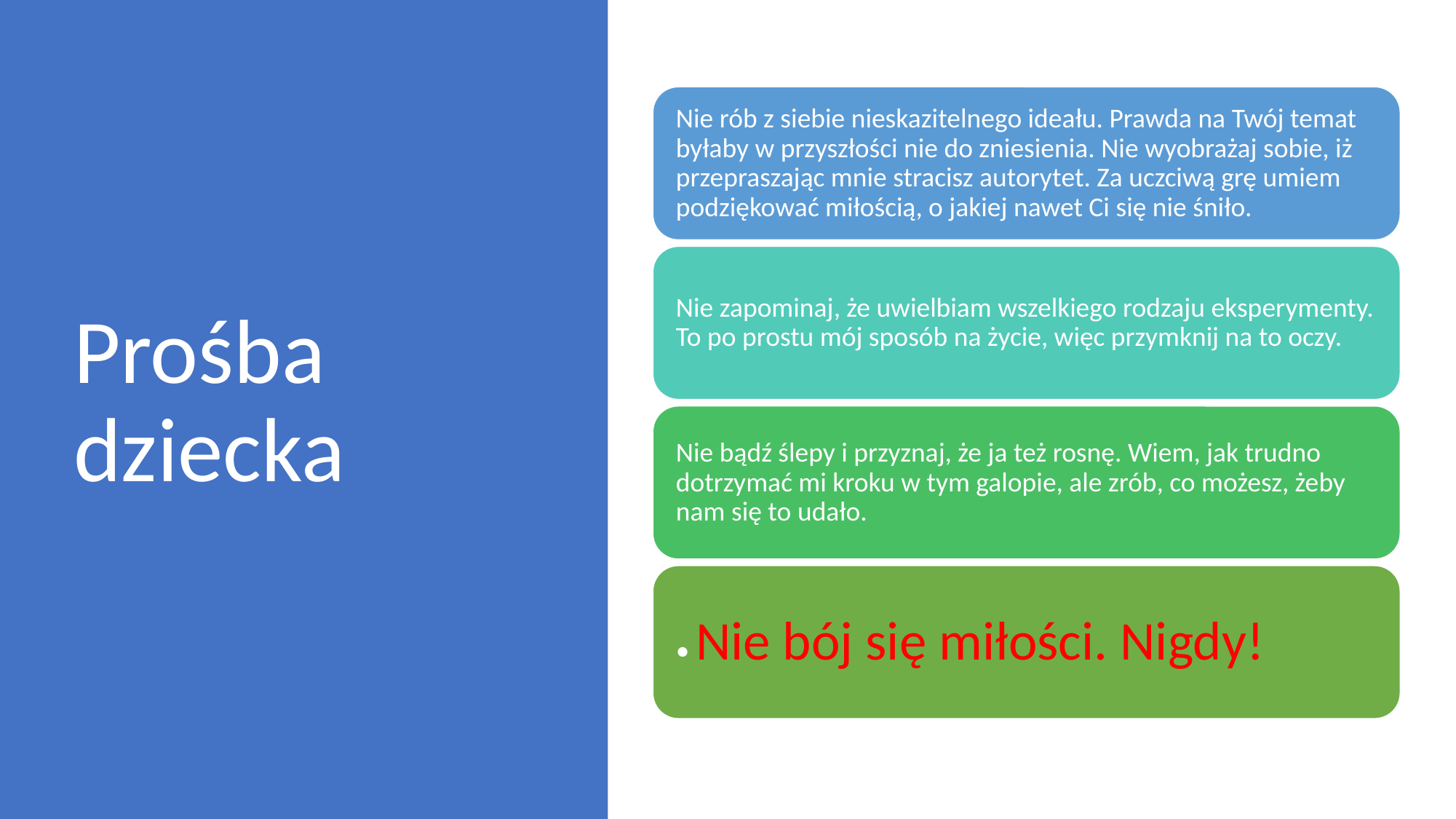

# Prośba dziecka
Nie rób z siebie nieskazitelnego ideału. Prawda na Twój temat byłaby w przyszłości nie do zniesienia. Nie wyobrażaj sobie, iż przepraszając mnie stracisz autorytet. Za uczciwą grę umiem podziękować miłością, o jakiej nawet Ci się nie śniło.
Nie zapominaj, że uwielbiam wszelkiego rodzaju eksperymenty. To po prostu mój sposób na życie, więc przymknij na to oczy.
Nie bądź ślepy i przyznaj, że ja też rosnę. Wiem, jak trudno dotrzymać mi kroku w tym galopie, ale zrób, co możesz, żeby nam się to udało.
• Nie bój się miłości. Nigdy!